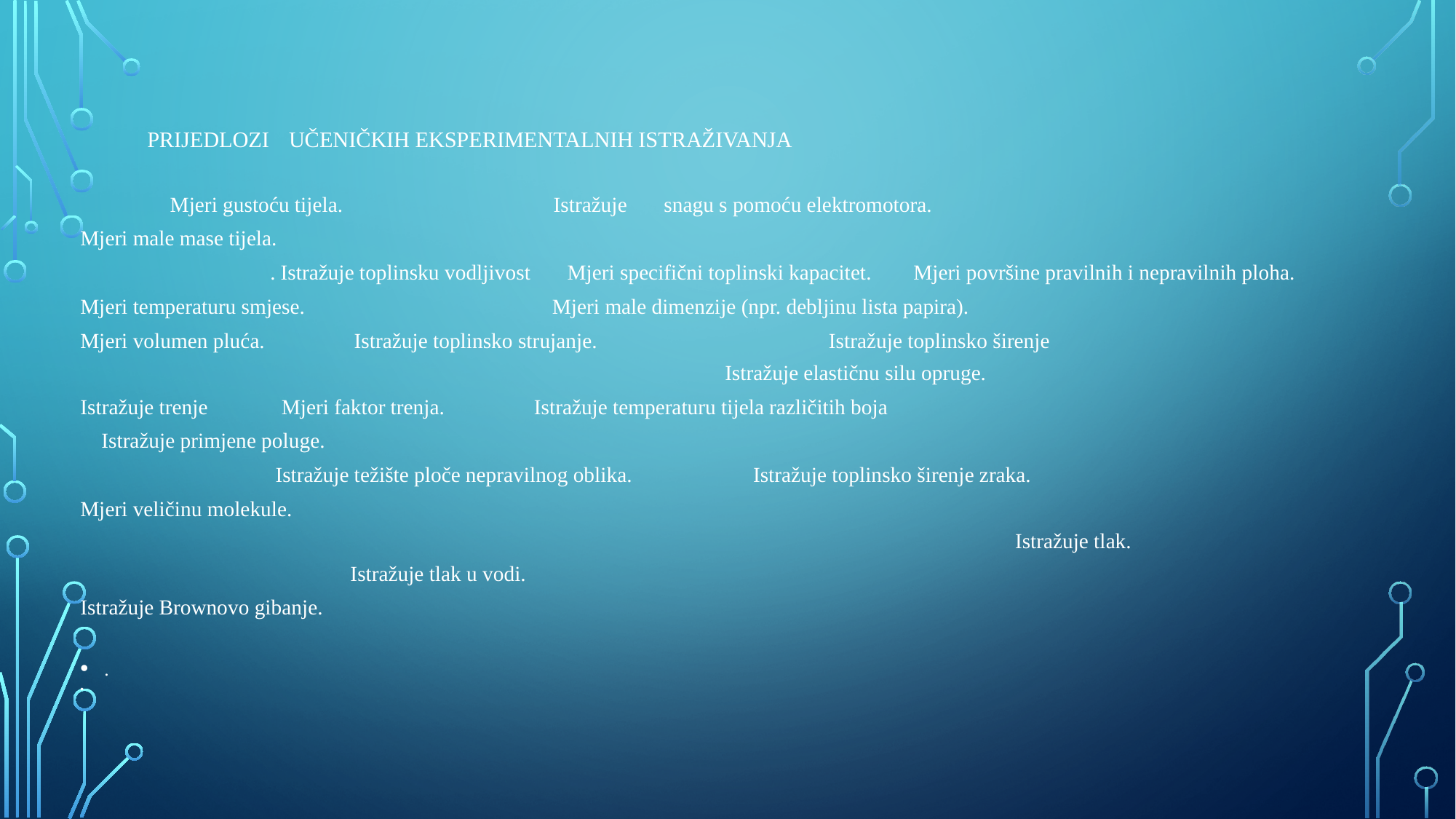

# PRIJEDLOZI UČENIČKIH EKSPERIMENTALNIH ISTRAŽIVANJA

                                                                                                                                                                                                                                                                                                     Mjeri gustoću tijela.                                        Istražuje       snagu s pomoću elektromotora.
Mjeri male mase tijela.
                                    . Istražuje toplinsku vodljivost       Mjeri specifični toplinski kapacitet.        Mjeri površine pravilnih i nepravilnih ploha.
Mjeri temperaturu smjese.                                               Mjeri male dimenzije (npr. debljinu lista papira).
Mjeri volumen pluća.                 Istražuje toplinsko strujanje.                                            Istražuje toplinsko širenje
                                                                       Istražuje elastičnu silu opruge.
Istražuje trenje              Mjeri faktor trenja.                 Istražuje temperaturu tijela različitih boja
    Istražuje primjene poluge.
                                     Istražuje težište ploče nepravilnog oblika.                       Istražuje toplinsko širenje zraka.
Mjeri veličinu molekule.
                                                                                                                              Istražuje tlak.
Istražuje tlak u vodi.
Istražuje Brownovo gibanje.

.